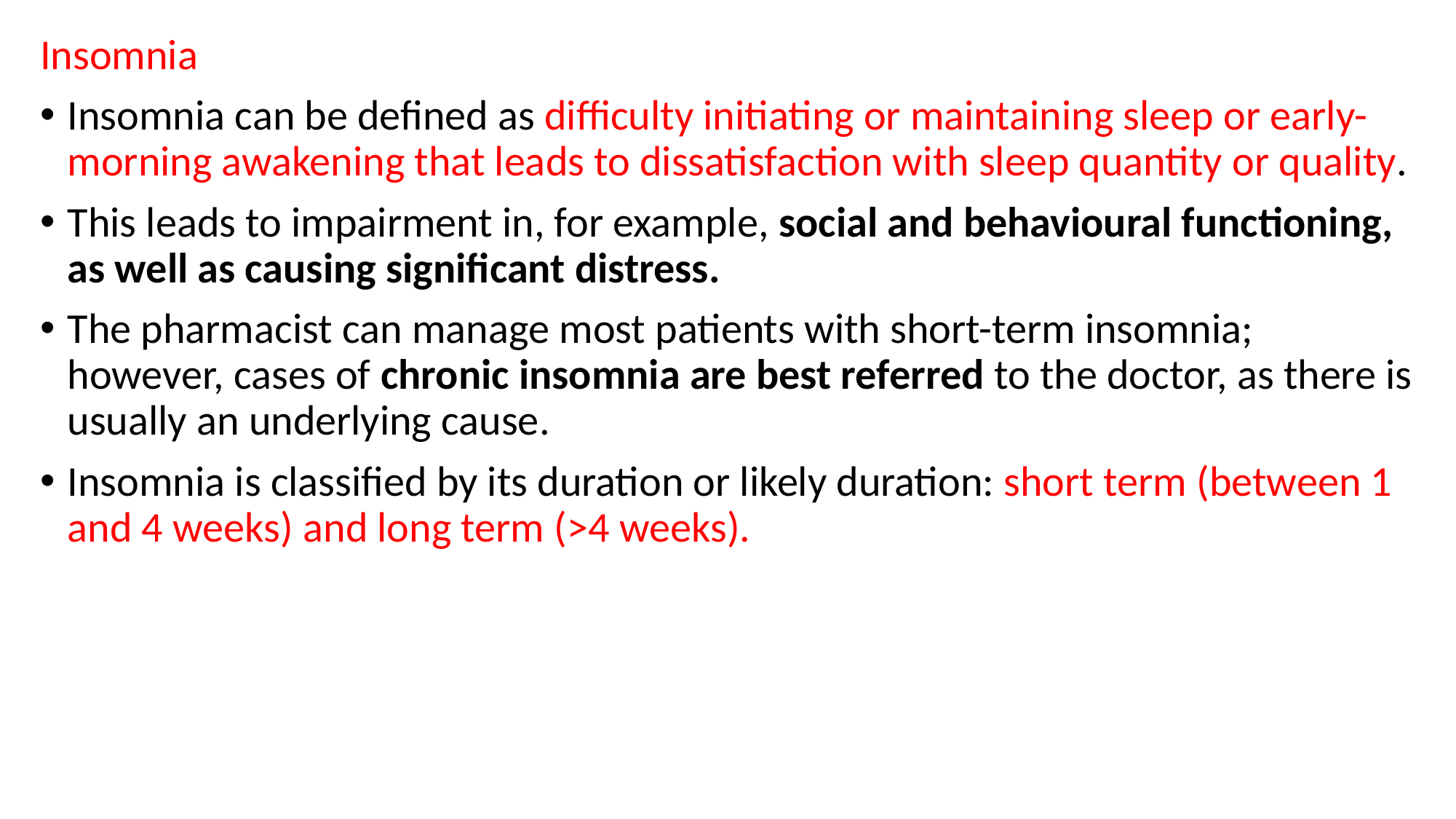

Insomnia
Insomnia can be defined as difficulty initiating or maintaining sleep or early-morning awakening that leads to dissatisfaction with sleep quantity or quality.
This leads to impairment in, for example, social and behavioural functioning, as well as causing significant distress.
The pharmacist can manage most patients with short-term insomnia; however, cases of chronic insomnia are best referred to the doctor, as there is usually an underlying cause.
Insomnia is classified by its duration or likely duration: short term (between 1 and 4 weeks) and long term (>4 weeks).